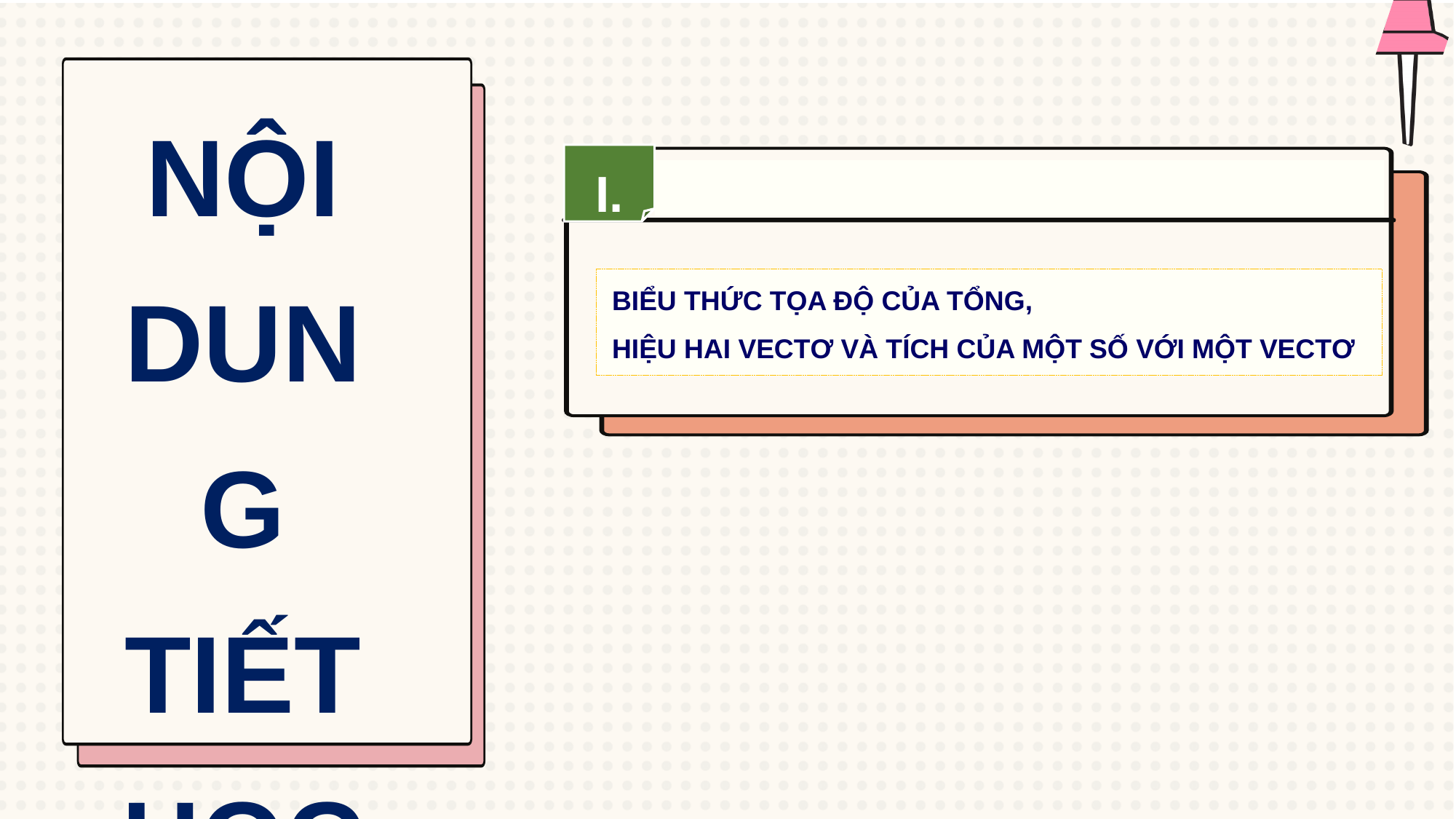

NỘI DUNG TIẾT HỌC

I.

BIỂU THỨC TỌA ĐỘ CỦA TỔNG,
HIỆU HAI VECTƠ VÀ TÍCH CỦA MỘT SỐ VỚI MỘT VECTƠ